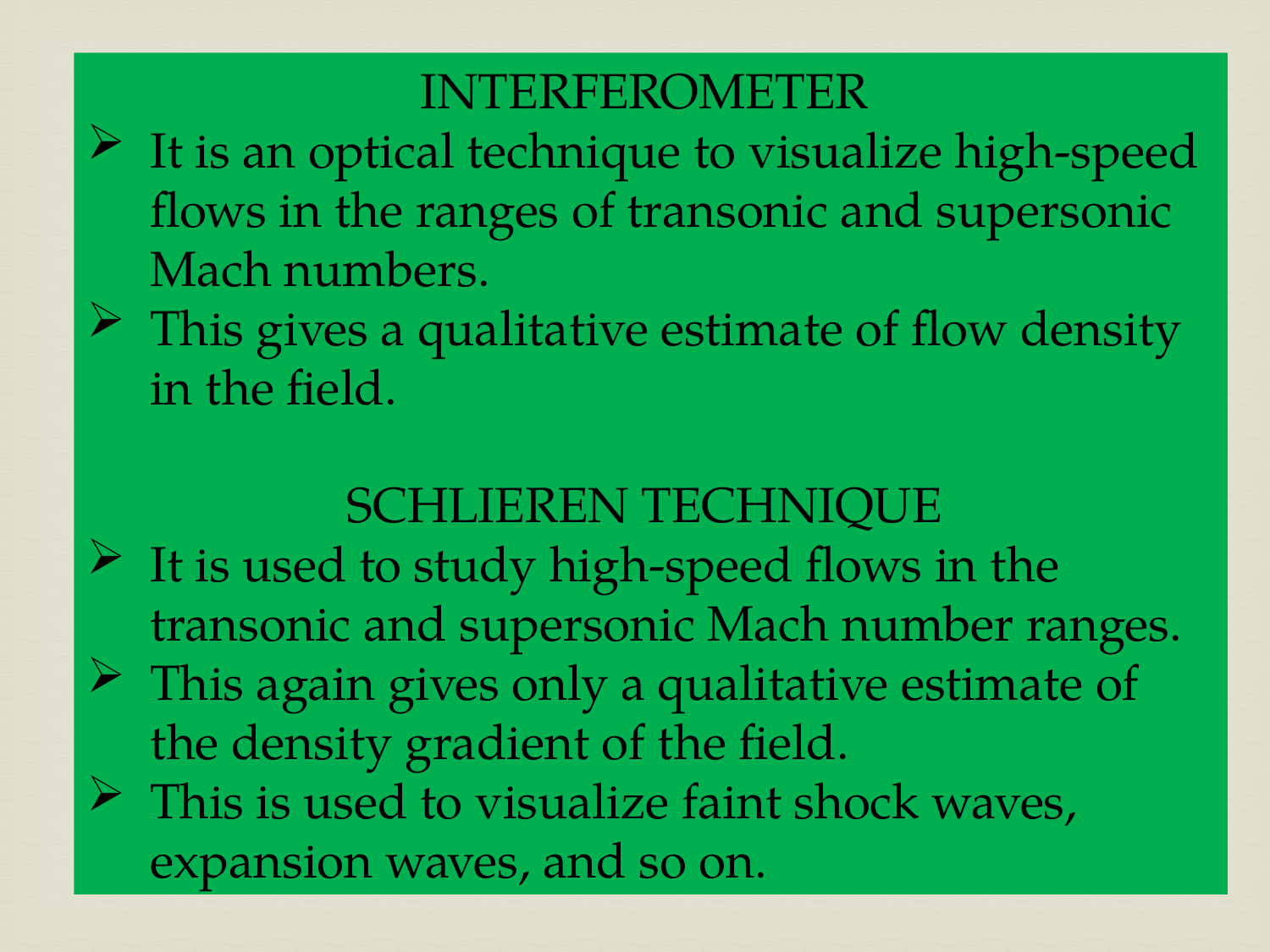

INTERFEROMETER
It is an optical technique to visualize high-speed flows in the ranges of transonic and supersonic Mach numbers.
This gives a qualitative estimate of flow density in the field.

SCHLIEREN TECHNIQUE
It is used to study high-speed flows in the transonic and supersonic Mach number ranges.
This again gives only a qualitative estimate of the density gradient of the field.
This is used to visualize faint shock waves, expansion waves, and so on.